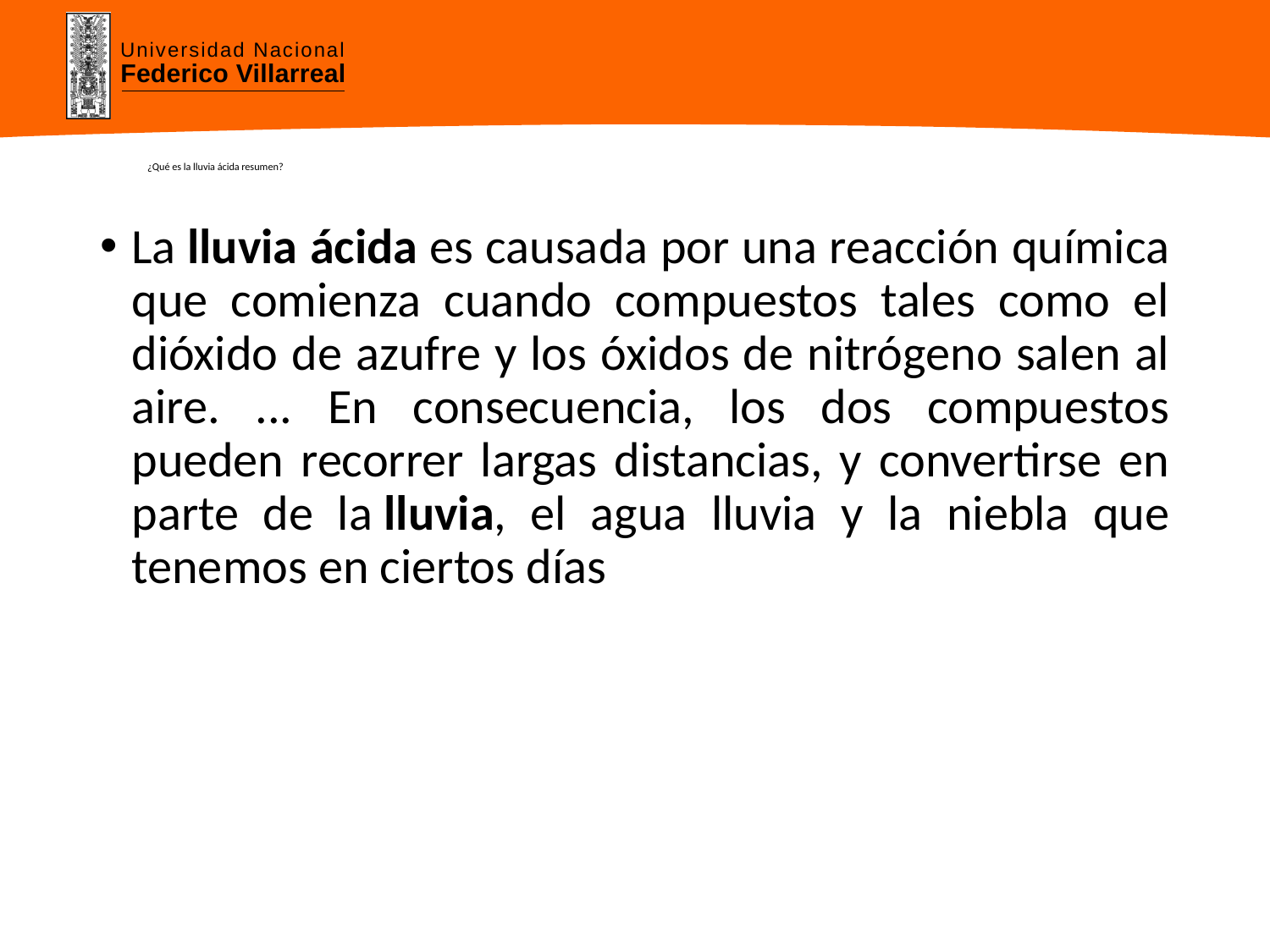

# ¿Qué es la lluvia ácida resumen?
La lluvia ácida es causada por una reacción química que comienza cuando compuestos tales como el dióxido de azufre y los óxidos de nitrógeno salen al aire. ... En consecuencia, los dos compuestos pueden recorrer largas distancias, y convertirse en parte de la lluvia, el agua lluvia y la niebla que tenemos en ciertos días